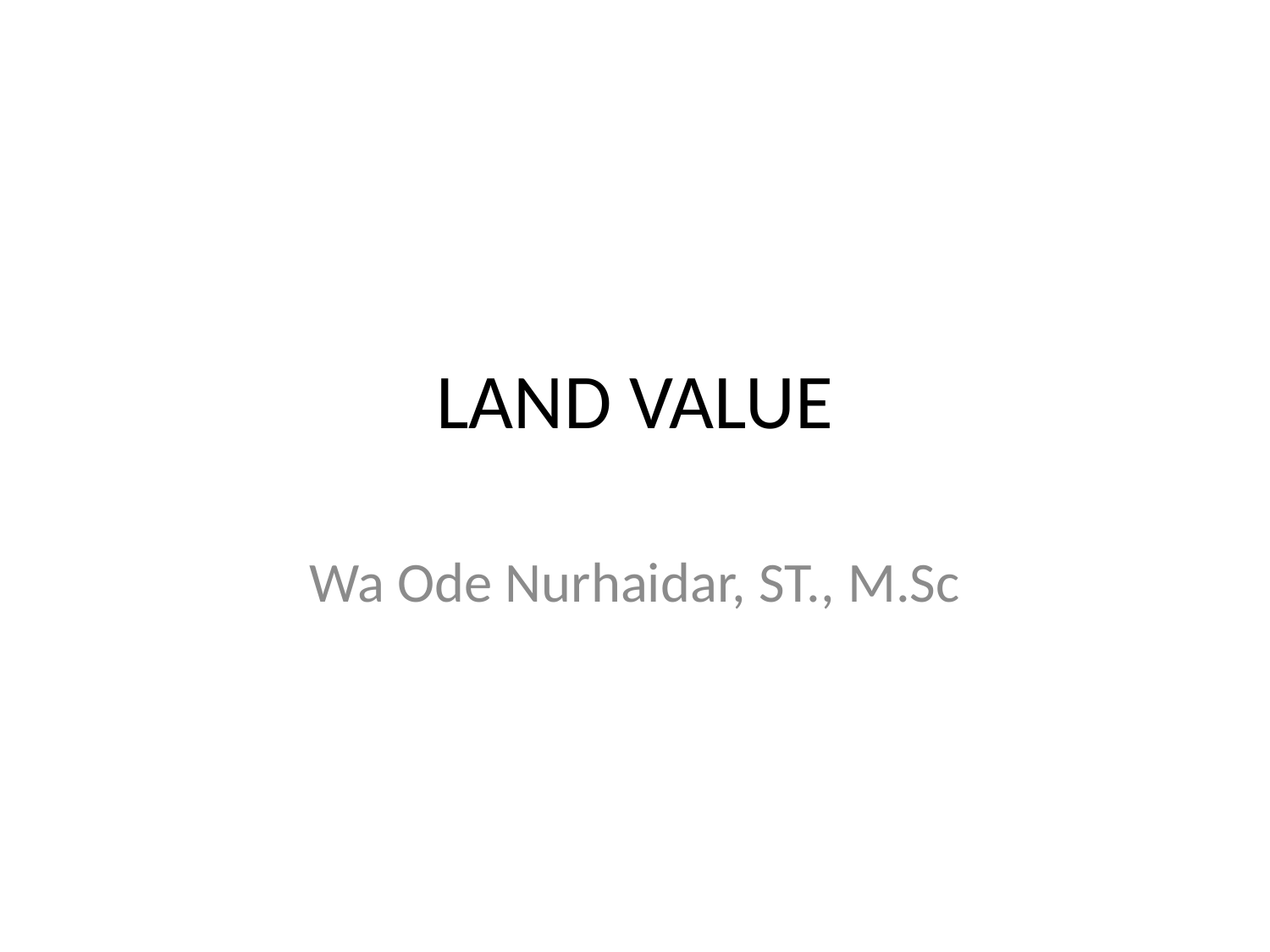

# LAND VALUE
Wa Ode Nurhaidar, ST., M.Sc